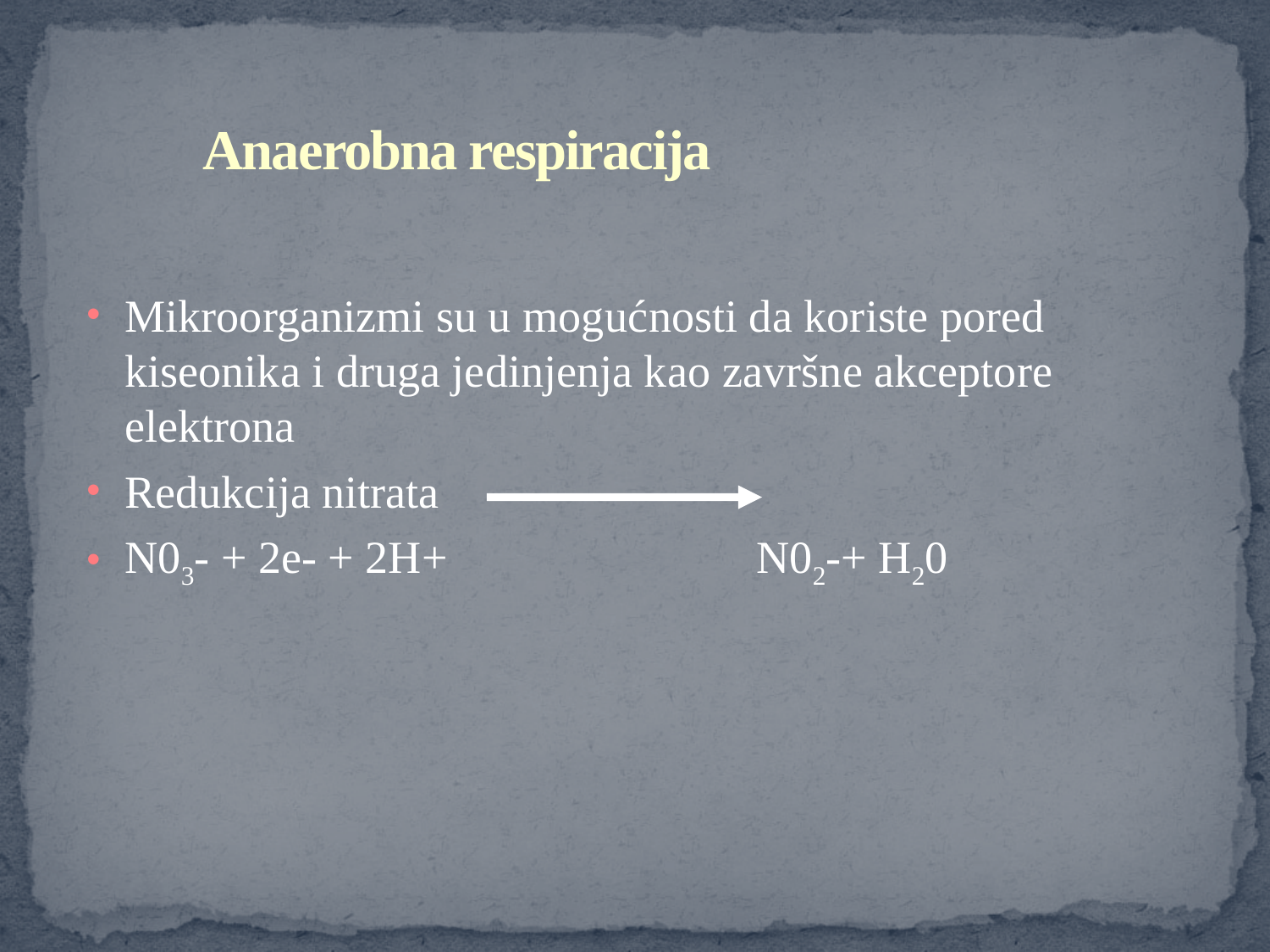

# Anaerobna respiracija
Mikroorganizmi su u mogućnosti da koriste pored kiseonika i druga jedinjenja kao završne akceptore elektrona
Redukcija nitrata
N03- + 2e- + 2H+                           N02-+ H20